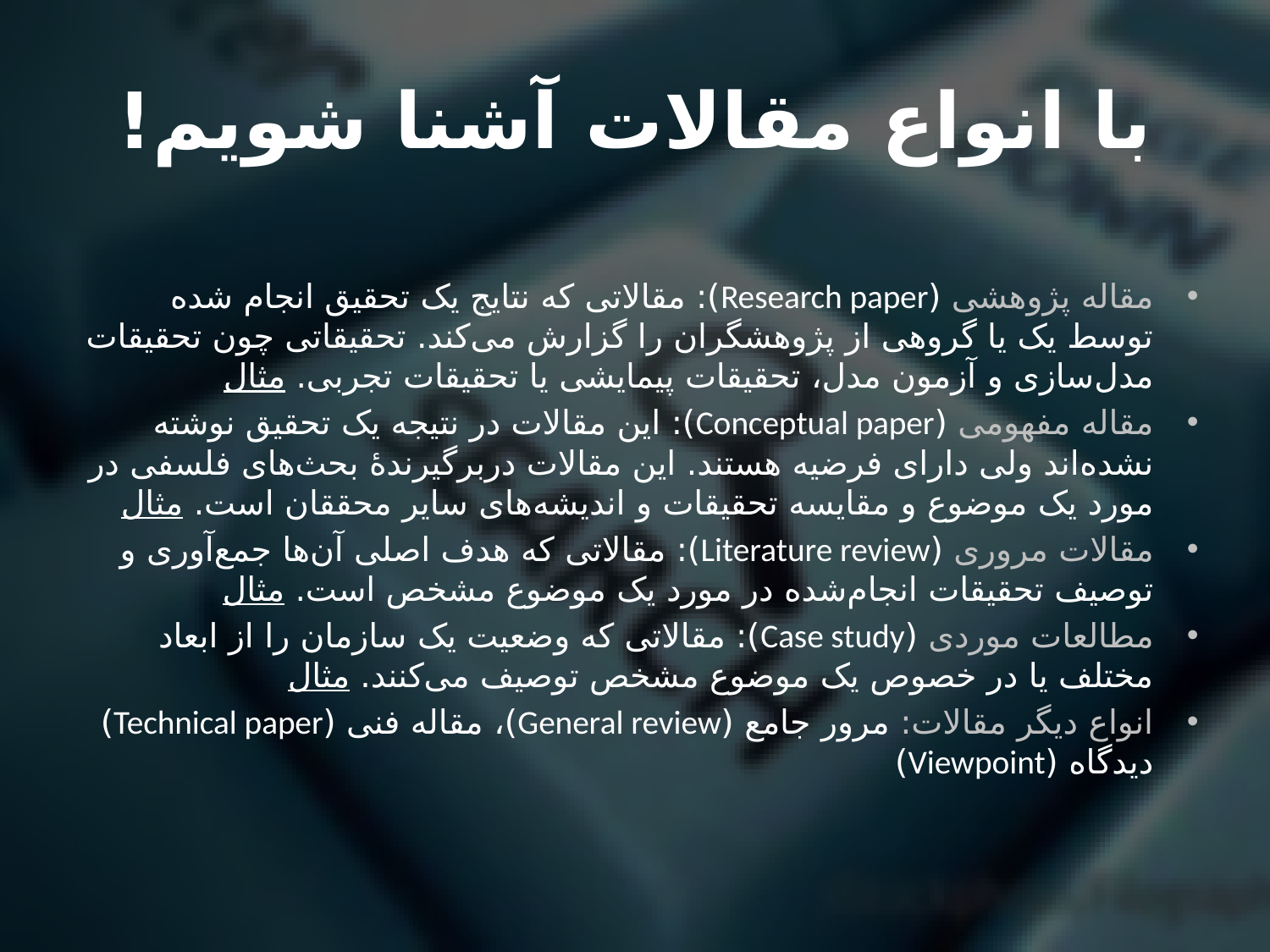

# با انواع مقالات آشنا شویم!

مقاله پژوهشی (Research paper): مقالاتی که نتایج یک تحقیق انجام شده توسط یک یا گروهی از پژوهشگران را گزارش می‌کند. تحقیقاتی چون تحقیقات مدل‌سازی و آزمون مدل، تحقیقات پیمایشی یا تحقیقات تجربی. مثال
مقاله مفهومی (Conceptual paper): این مقالات در نتیجه یک تحقیق نوشته نشده‌اند ولی دارای فرضیه هستند. این مقالات دربرگیرندۀ بحث‌های فلسفی در مورد یک موضوع و مقایسه تحقیقات و اندیشه‌های سایر محققان است. مثال
مقالات مروری (Literature review): مقالاتی که هدف اصلی آن‌ها جمع‌آوری و توصیف تحقیقات انجام‌شده در مورد یک موضوع مشخص است. مثال
مطالعات موردی (Case study): مقالاتی که وضعیت یک سازمان را از ابعاد مختلف یا در خصوص یک موضوع مشخص توصیف می‌کنند. مثال
انواع دیگر مقالات: مرور جامع (General review)، مقاله فنی (Technical paper) دیدگاه (Viewpoint)